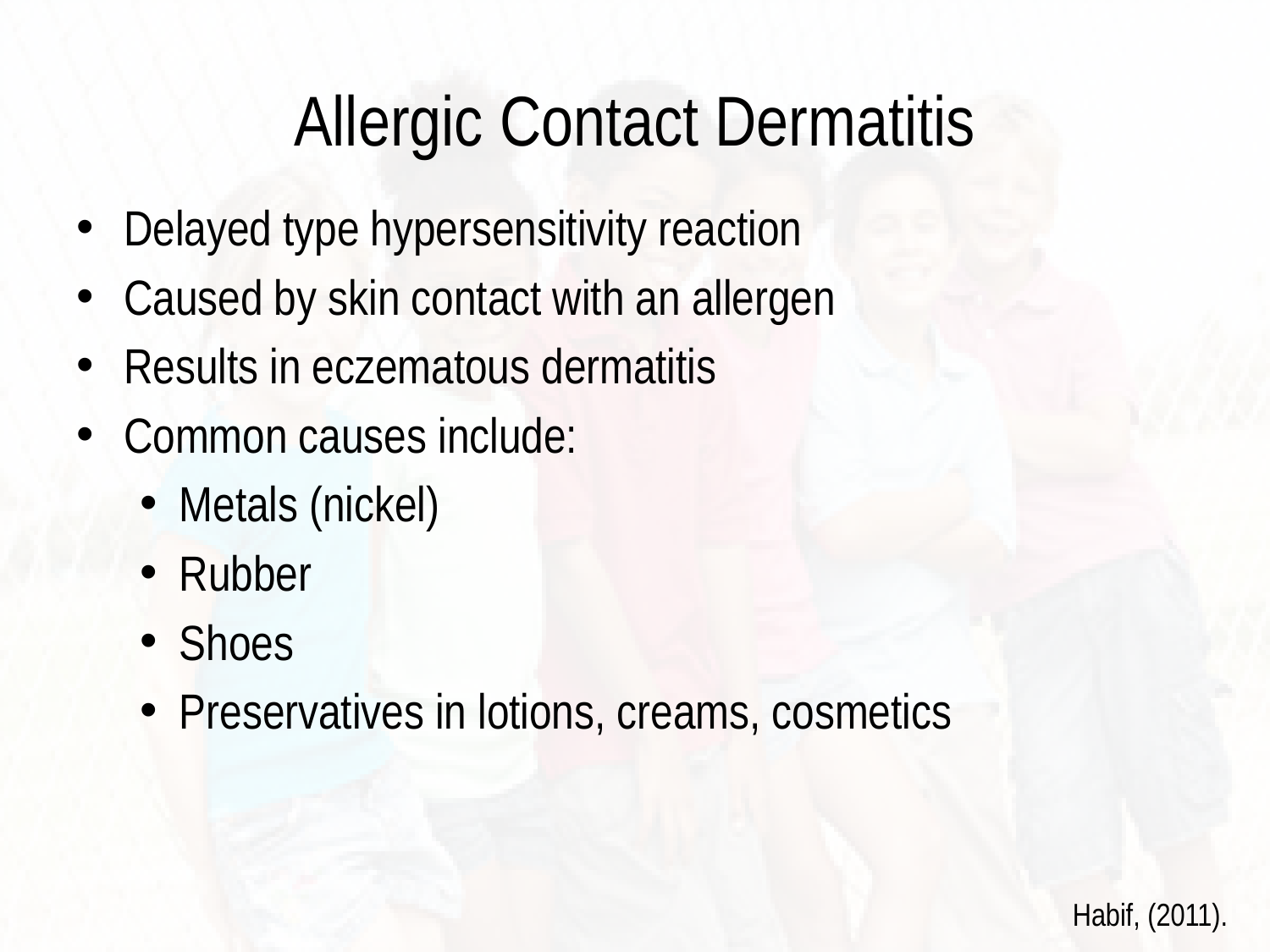

# Allergic Contact Dermatitis
Delayed type hypersensitivity reaction
Caused by skin contact with an allergen
Results in eczematous dermatitis
Common causes include:
Metals (nickel)
Rubber
Shoes
Preservatives in lotions, creams, cosmetics
Habif, (2011).